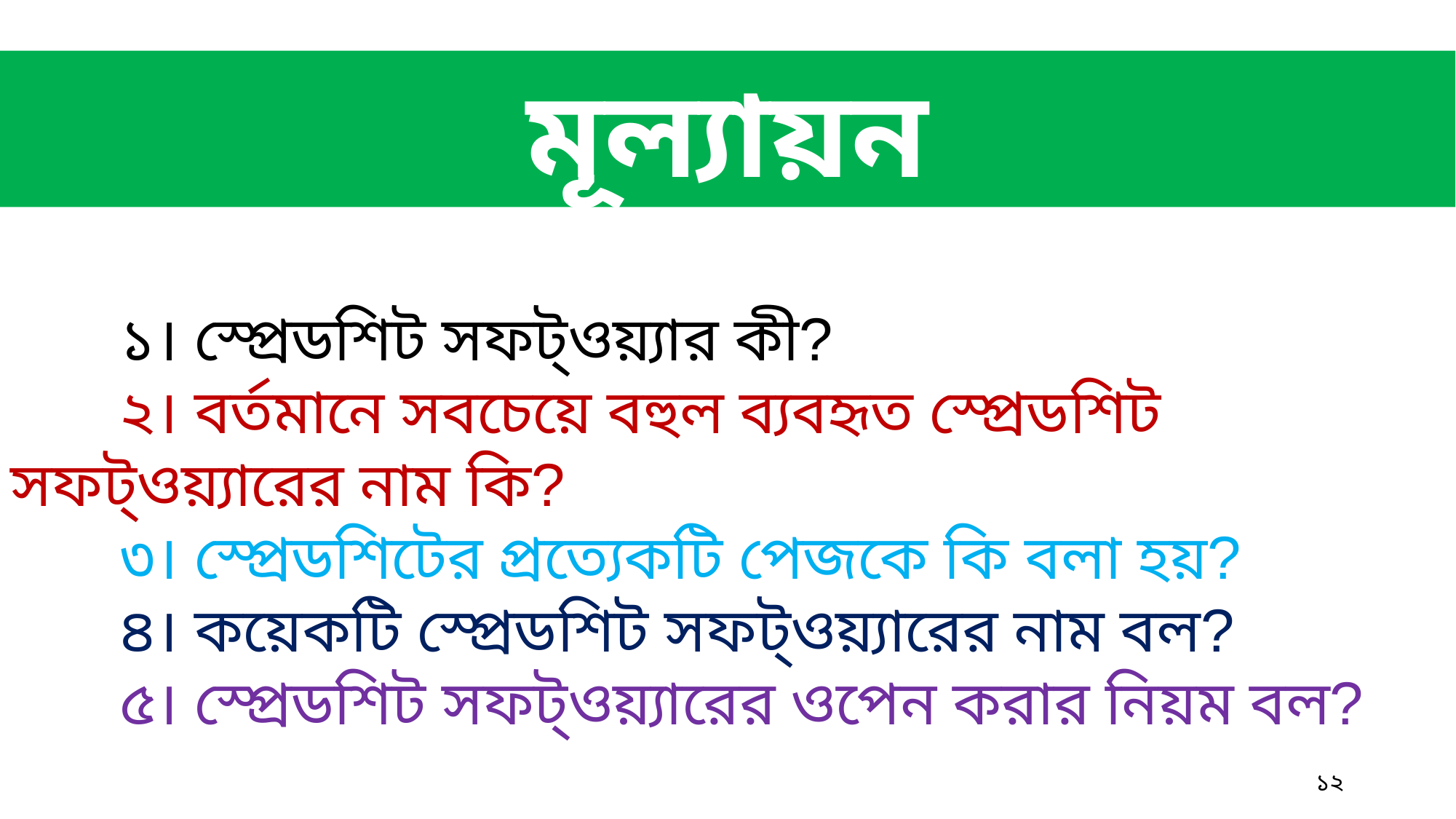

মূল্যায়ন
	১। স্প্রেডশিট সফট্‌ওয়্যার কী?
	২। বর্তমানে সবচেয়ে বহুল ব্যবহৃত স্প্রেডশিট সফট্‌ওয়্যারের নাম কি?
	৩। স্প্রেডশিটের প্রত্যেকটি পেজকে কি বলা হয়?
	৪। কয়েকটি স্প্রেডশিট সফট্‌ওয়্যারের নাম বল?
	৫। স্প্রেডশিট সফট্‌ওয়্যারের ওপেন করার নিয়ম বল?
১২